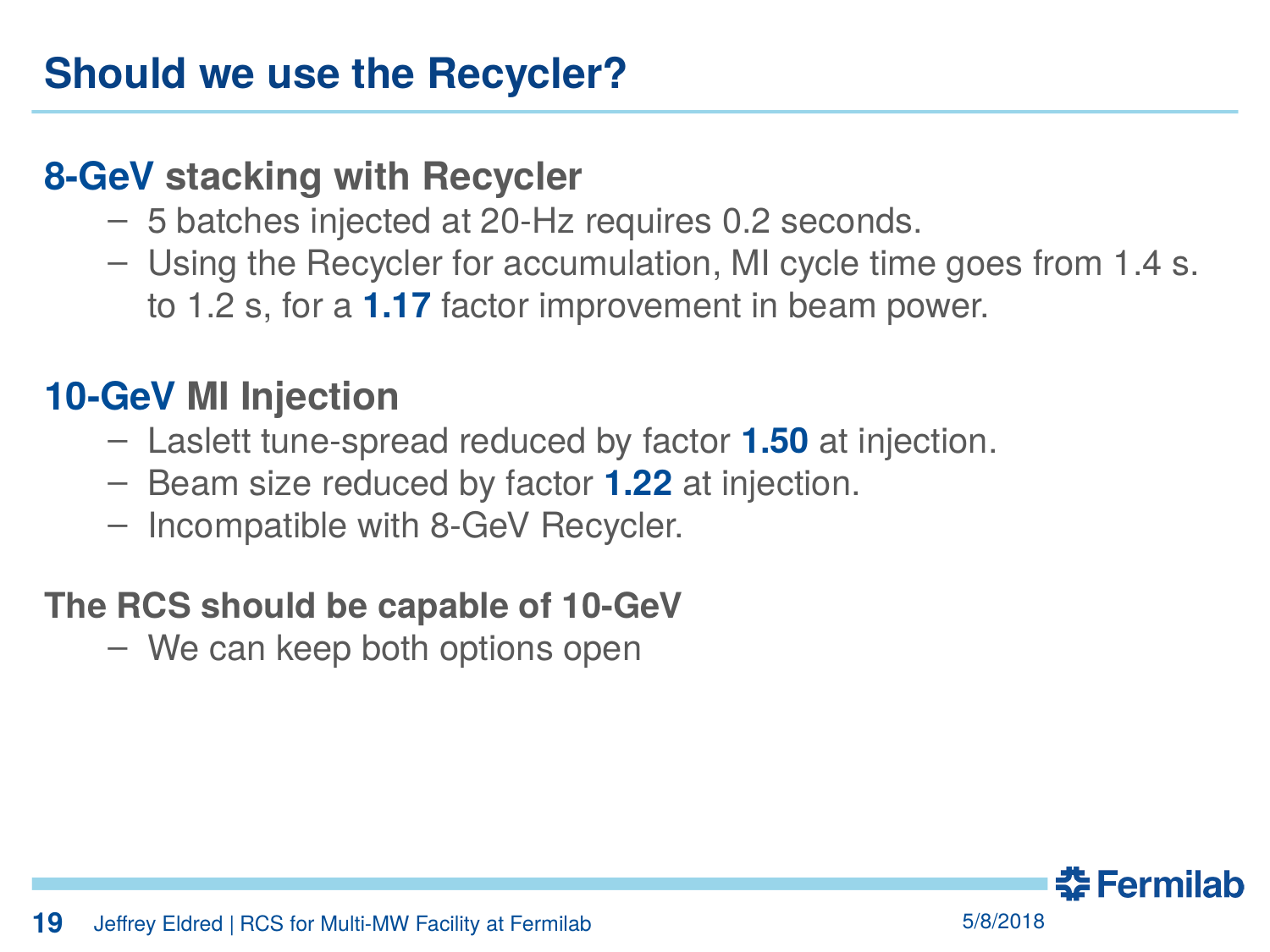

19
Should we use the Recycler?
8-GeV stacking with Recycler
5 batches injected at 20-Hz requires 0.2 seconds.
Using the Recycler for accumulation, MI cycle time goes from 1.4 s. to 1.2 s, for a 1.17 factor improvement in beam power.

10-GeV MI Injection
Laslett tune-spread reduced by factor 1.50 at injection.
Beam size reduced by factor 1.22 at injection.
Incompatible with 8-GeV Recycler.

The RCS should be capable of 10-GeV
We can keep both options open

19
5/8/2018
Jeffrey Eldred | RCS for Multi-MW Facility at Fermilab